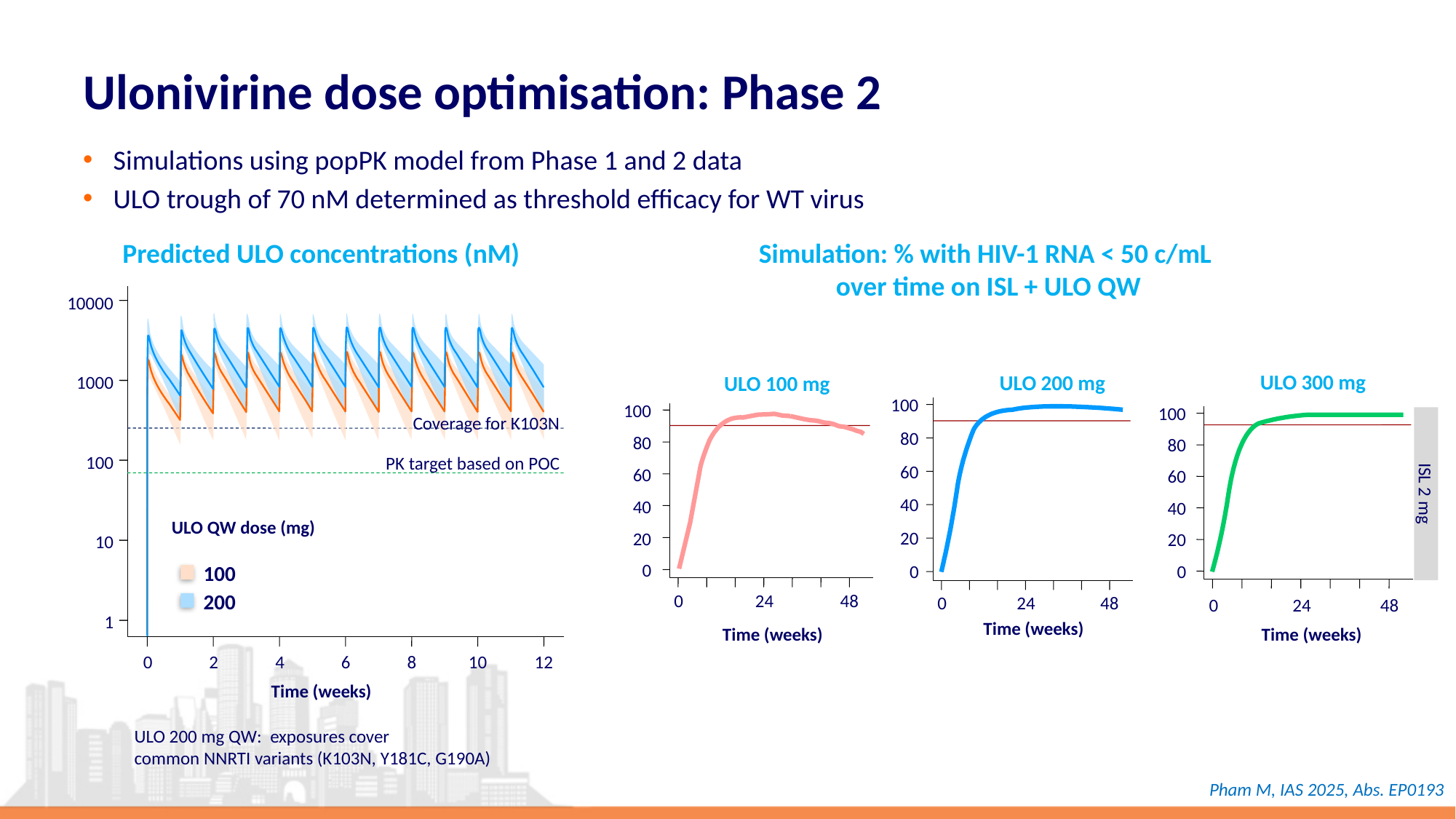

# Ulonivirine dose optimisation: Phase 2
Simulations using popPK model from Phase 1 and 2 data
ULO trough of 70 nM determined as threshold efficacy for WT virus
Predicted ULO concentrations (nM)
Simulation: % with HIV-1 RNA < 50 c/mL
over time on ISL + ULO QW
10000

1000
Coverage for K103N
100
PK target based on POC
ULO QW dose (mg)
10
100

200

1
0
2
4
6
8
10
12
Time (weeks)
ULO 300 mg
100

80
60
ISL 2 mg
40
20
0
0
24
48
ULO 200 mg
ULO 100 mg
100

80
60
40
20
0
0
24
48
100

80
60
40
20
0
0
24
48
Time (weeks)
Time (weeks)
Time (weeks)
ULO 200 mg QW:  exposures cover
common NNRTI variants (K103N, Y181C, G190A)
Pham M, IAS 2025, Abs. EP0193